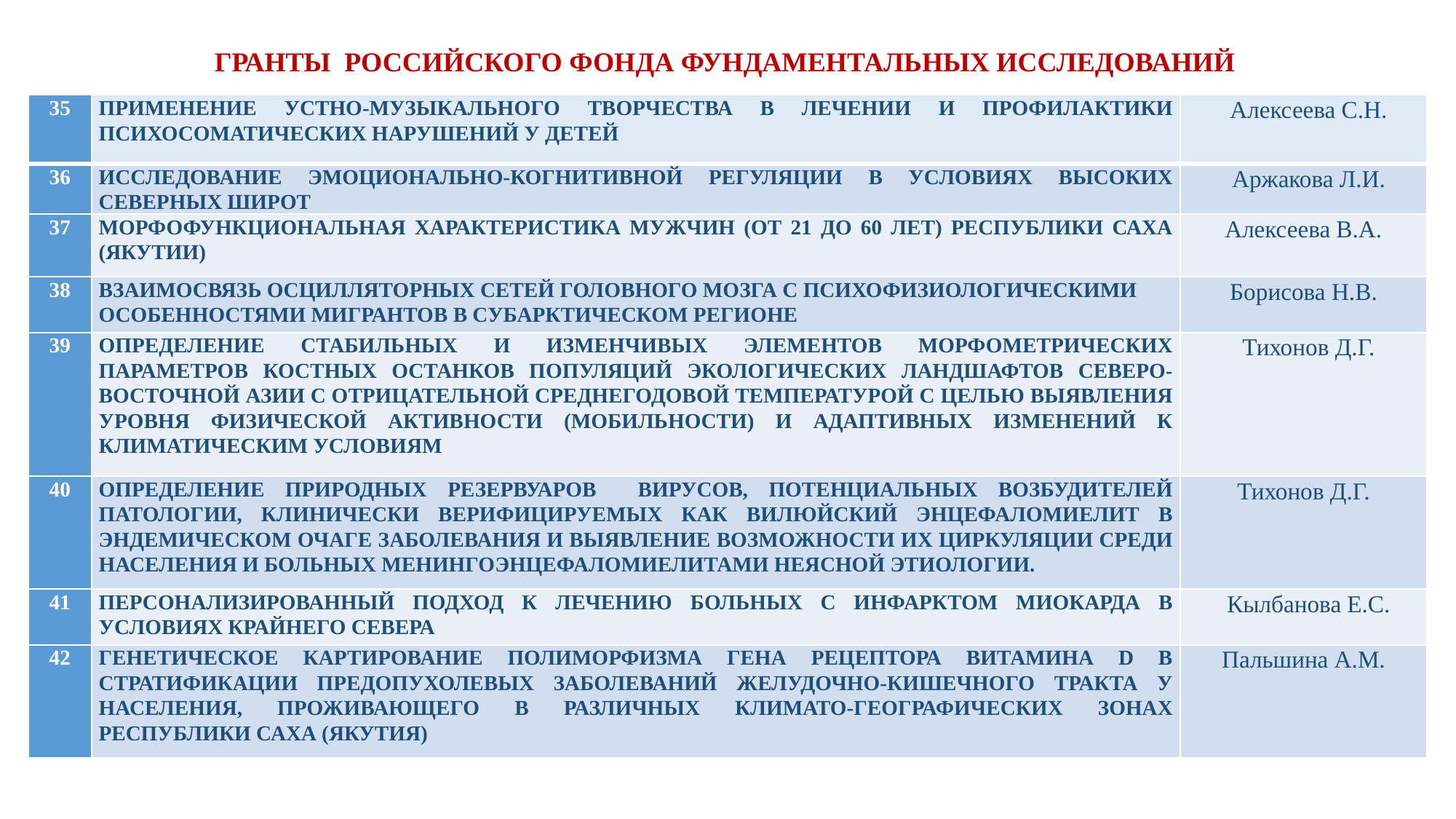

# ГРАНТЫ  РОССИЙСКОГО ФОНДА ФУНДАМЕНТАЛЬНЫХ ИССЛЕДОВАНИЙ
| 35 | ПРИМЕНЕНИЕ УСТНО-МУЗЫКАЛЬНОГО ТВОРЧЕСТВА В ЛЕЧЕНИИ И ПРОФИЛАКТИКИ ПСИХОСОМАТИЧЕСКИХ НАРУШЕНИЙ У ДЕТЕЙ | Алексеева С.Н. |
| --- | --- | --- |
| 36 | ИССЛЕДОВАНИЕ ЭМОЦИОНАЛЬНО-КОГНИТИВНОЙ РЕГУЛЯЦИИ В УСЛОВИЯХ ВЫСОКИХ СЕВЕРНЫХ ШИРОТ | Аржакова Л.И. |
| 37 | МОРФОФУНКЦИОНАЛЬНАЯ ХАРАКТЕРИСТИКА МУЖЧИН (ОТ 21 ДО 60 ЛЕТ) РЕСПУБЛИКИ САХА (ЯКУТИИ) | Алексеева В.А. |
| 38 | ВЗАИМОСВЯЗЬ ОСЦИЛЛЯТОРНЫХ СЕТЕЙ ГОЛОВНОГО МОЗГА С ПСИХОФИЗИОЛОГИЧЕСКИМИ ОСОБЕННОСТЯМИ МИГРАНТОВ В СУБАРКТИЧЕСКОМ РЕГИОНЕ | Борисова Н.В. |
| 39 | ОПРЕДЕЛЕНИЕ СТАБИЛЬНЫХ И ИЗМЕНЧИВЫХ ЭЛЕМЕНТОВ МОРФОМЕТРИЧЕСКИХ ПАРАМЕТРОВ КОСТНЫХ ОСТАНКОВ ПОПУЛЯЦИЙ ЭКОЛОГИЧЕСКИХ ЛАНДШАФТОВ СЕВЕРО-ВОСТОЧНОЙ АЗИИ С ОТРИЦАТЕЛЬНОЙ СРЕДНЕГОДОВОЙ ТЕМПЕРАТУРОЙ С ЦЕЛЬЮ ВЫЯВЛЕНИЯ УРОВНЯ ФИЗИЧЕСКОЙ АКТИВНОСТИ (МОБИЛЬНОСТИ) И АДАПТИВНЫХ ИЗМЕНЕНИЙ К КЛИМАТИЧЕСКИМ УСЛОВИЯМ | Тихонов Д.Г. |
| 40 | ОПРЕДЕЛЕНИЕ ПРИРОДНЫХ РЕЗЕРВУАРОВ ВИРУСОВ, ПОТЕНЦИАЛЬНЫХ ВОЗБУДИТЕЛЕЙ ПАТОЛОГИИ, КЛИНИЧЕСКИ ВЕРИФИЦИРУЕМЫХ КАК ВИЛЮЙСКИЙ ЭНЦЕФАЛОМИЕЛИТ В ЭНДЕМИЧЕСКОМ ОЧАГЕ ЗАБОЛЕВАНИЯ И ВЫЯВЛЕНИЕ ВОЗМОЖНОСТИ ИХ ЦИРКУЛЯЦИИ СРЕДИ НАСЕЛЕНИЯ И БОЛЬНЫХ МЕНИНГОЭНЦЕФАЛОМИЕЛИТАМИ НЕЯСНОЙ ЭТИОЛОГИИ. | Тихонов Д.Г. |
| 41 | ПЕРСОНАЛИЗИРОВАННЫЙ ПОДХОД К ЛЕЧЕНИЮ БОЛЬНЫХ С ИНФАРКТОМ МИОКАРДА В УСЛОВИЯХ КРАЙНЕГО СЕВЕРА | Кылбанова Е.С. |
| 42 | ГЕНЕТИЧЕСКОЕ КАРТИРОВАНИЕ ПОЛИМОРФИЗМА ГЕНА РЕЦЕПТОРА ВИТАМИНА D В СТРАТИФИКАЦИИ ПРЕДОПУХОЛЕВЫХ ЗАБОЛЕВАНИЙ ЖЕЛУДОЧНО-КИШЕЧНОГО ТРАКТА У НАСЕЛЕНИЯ, ПРОЖИВАЮЩЕГО В РАЗЛИЧНЫХ КЛИМАТО-ГЕОГРАФИЧЕСКИХ ЗОНАХ РЕСПУБЛИКИ САХА (ЯКУТИЯ) | Пальшина А.М. |